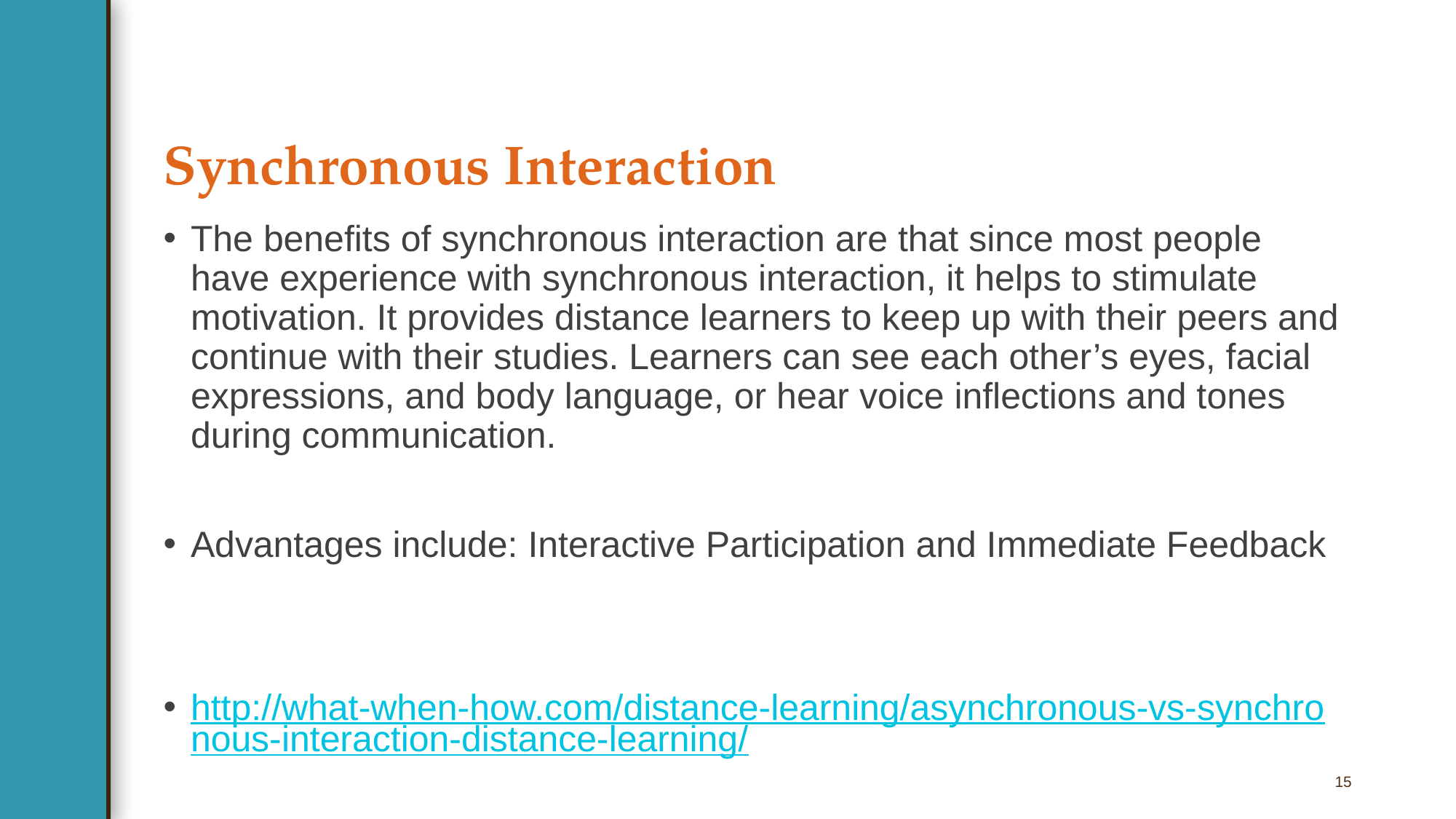

# Synchronous Interaction
The benefits of synchronous interaction are that since most people have experience with synchronous interaction, it helps to stimulate motivation. It provides distance learners to keep up with their peers and continue with their studies. Learners can see each other’s eyes, facial expressions, and body language, or hear voice inflections and tones during communication.

Advantages include: Interactive Participation and Immediate Feedback

http://what-when-how.com/distance-learning/asynchronous-vs-synchronous-interaction-distance-learning/